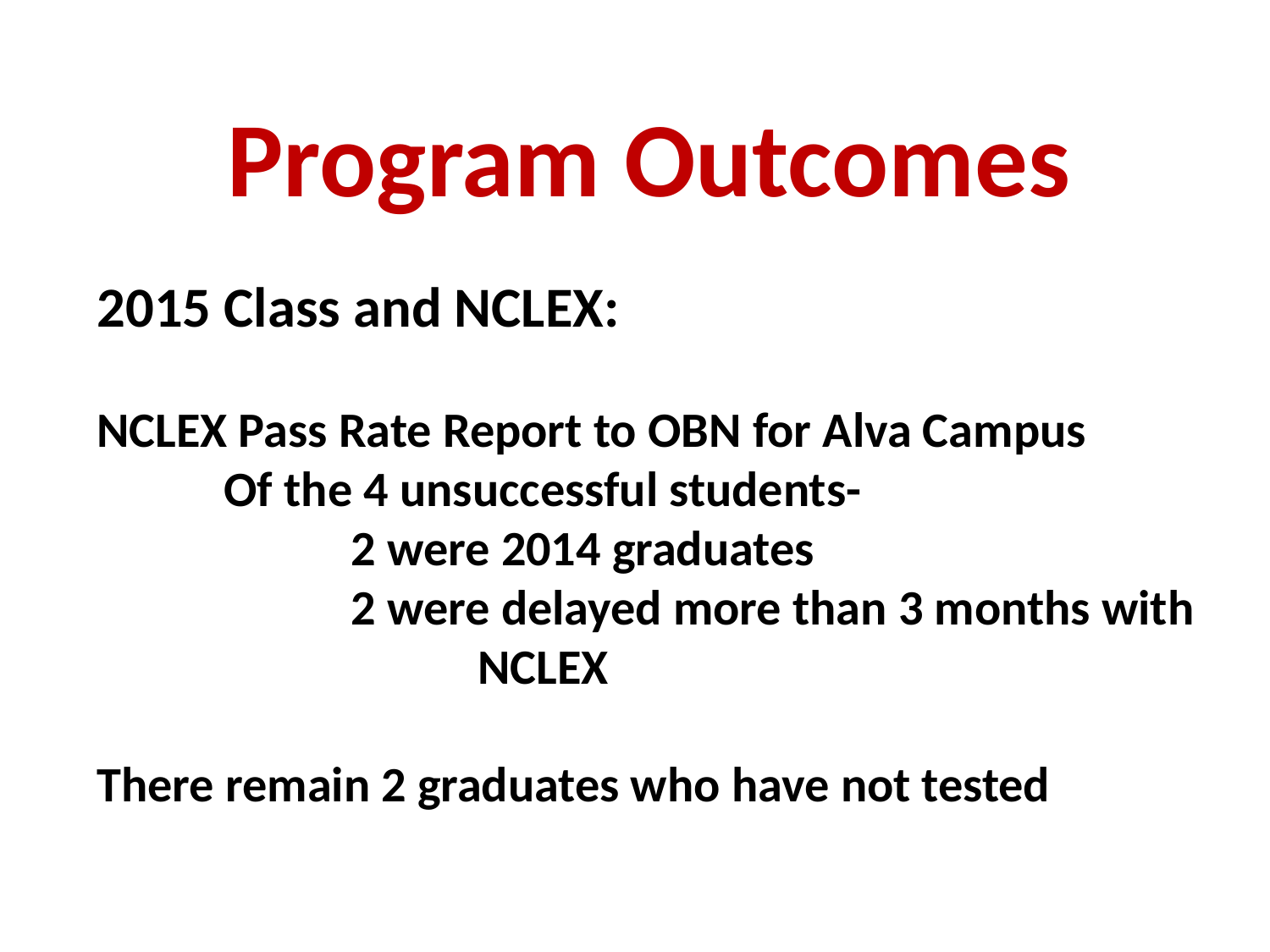

Program Outcomes
2015 Class and NCLEX:

NCLEX Pass Rate Report to OBN for Alva Campus
	Of the 4 unsuccessful students-
		2 were 2014 graduates
		2 were delayed more than 3 months with 			NCLEX

There remain 2 graduates who have not tested